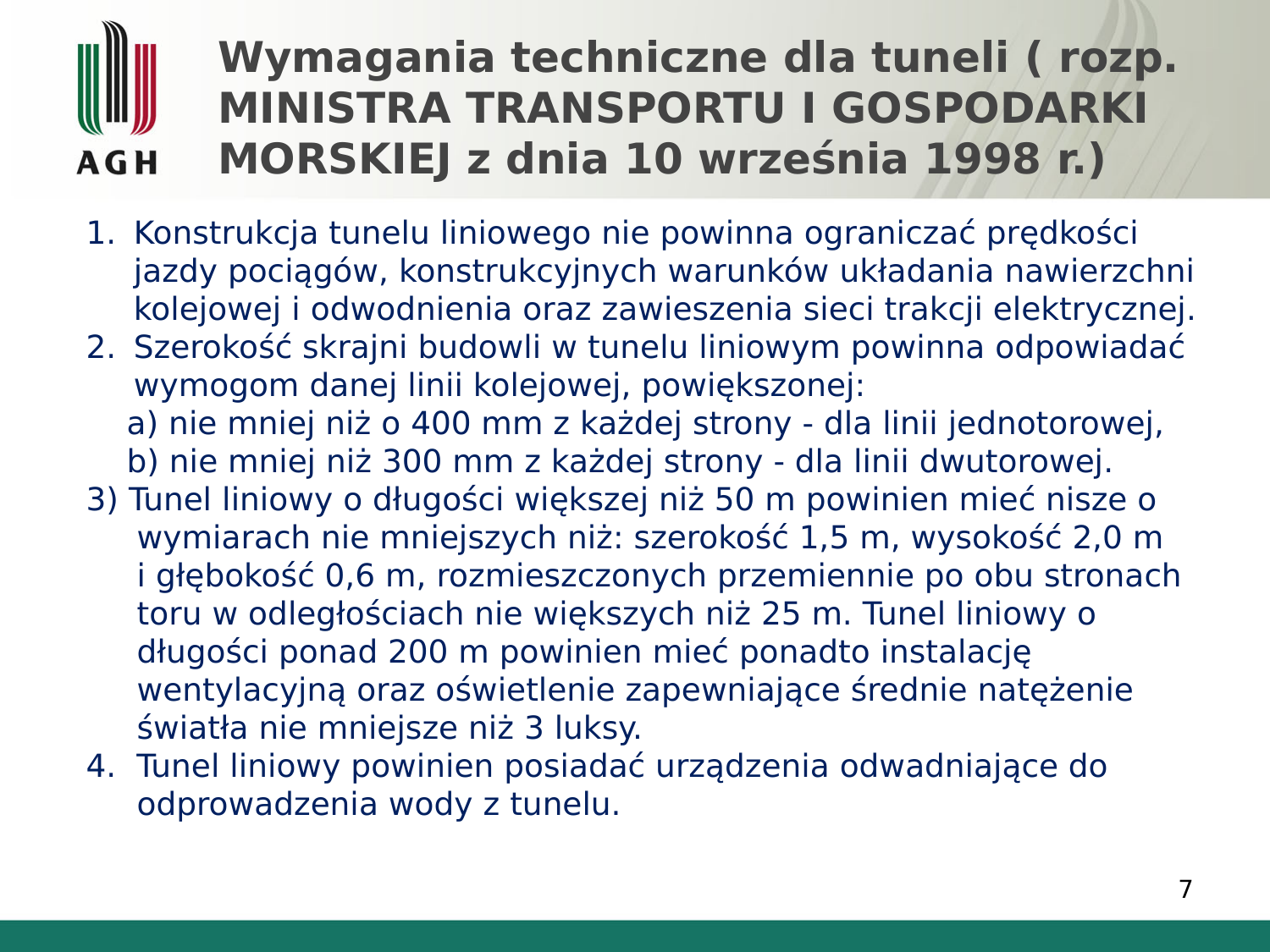

# Wymagania techniczne dla tuneli ( rozp. MINISTRA TRANSPORTU I GOSPODARKI MORSKIEJ z dnia 10 września 1998 r.)
Konstrukcja tunelu liniowego nie powinna ograniczać prędkości jazdy pociągów, konstrukcyjnych warunków układania nawierzchni kolejowej i odwodnienia oraz zawieszenia sieci trakcji elektrycznej.
Szerokość skrajni budowli w tunelu liniowym powinna odpowiadać wymogom danej linii kolejowej, powiększonej:
    a) nie mniej niż o 400 mm z każdej strony - dla linii jednotorowej,
    b) nie mniej niż 300 mm z każdej strony - dla linii dwutorowej.
3) Tunel liniowy o długości większej niż 50 m powinien mieć nisze o
     wymiarach nie mniejszych niż: szerokość 1,5 m, wysokość 2,0 m
     i głębokość 0,6 m, rozmieszczonych przemiennie po obu stronach
     toru w odległościach nie większych niż 25 m. Tunel liniowy o
     długości ponad 200 m powinien mieć ponadto instalację
     wentylacyjną oraz oświetlenie zapewniające średnie natężenie
     światła nie mniejsze niż 3 luksy.
4.  Tunel liniowy powinien posiadać urządzenia odwadniające do
     odprowadzenia wody z tunelu.
7